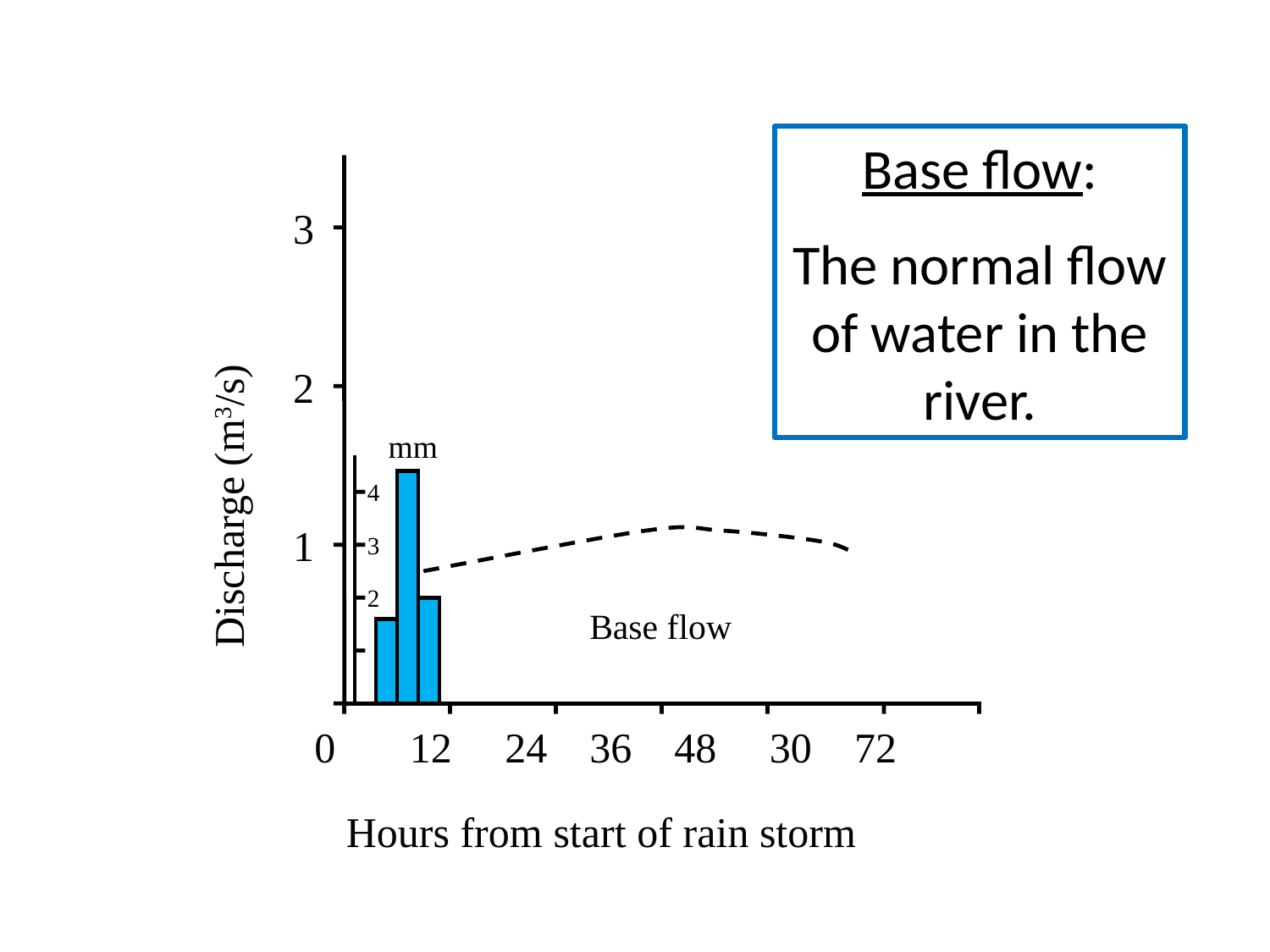

Base flow:
The normal flow of water in the river.

3

2

mm
Discharge (m3/s)

4

1
3

2

Base flow

0       12     24    36    48     30    72
Hours from start of rain storm